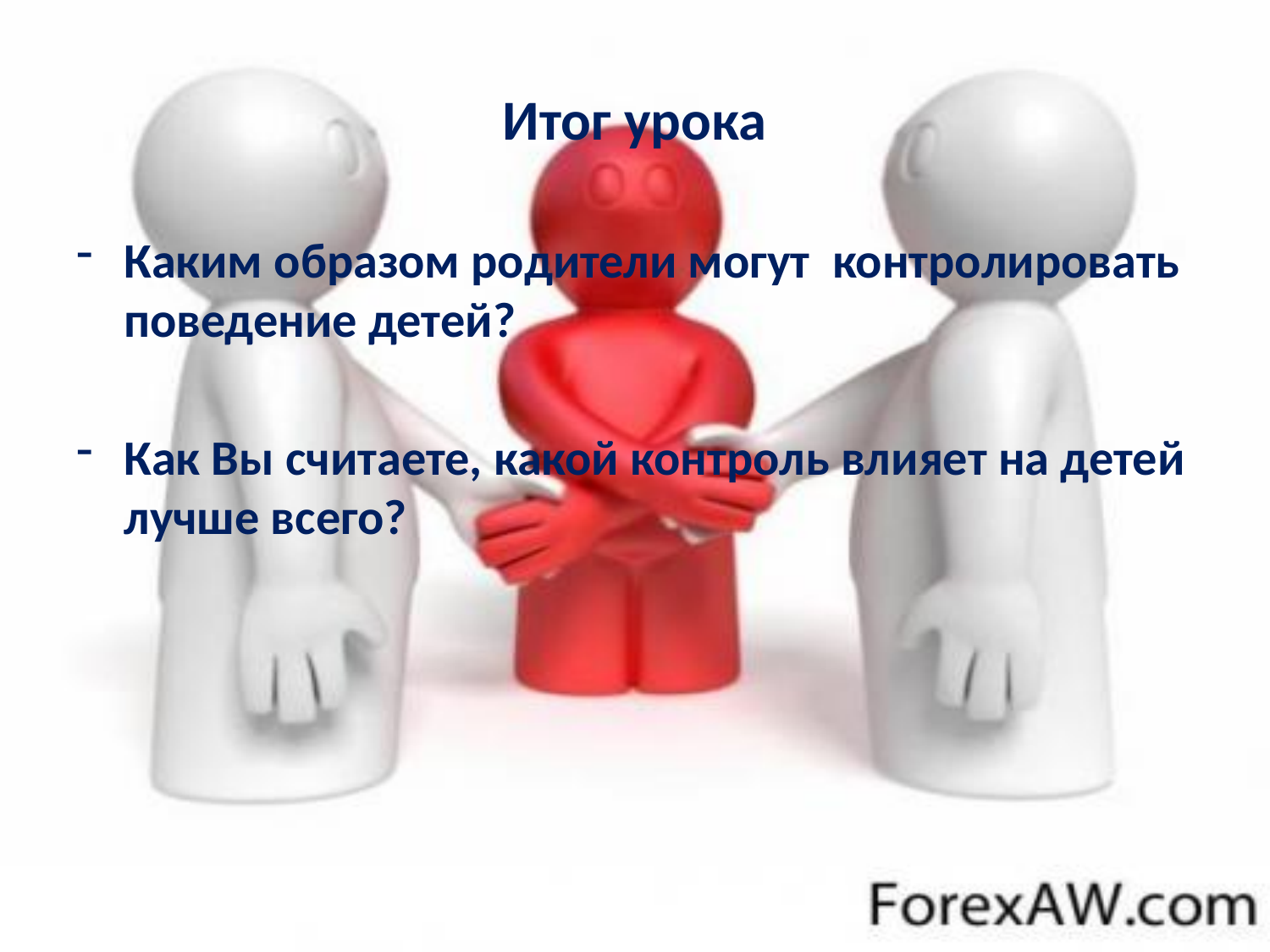

# Итог урока
Каким образом родители могут  контролировать поведение детей?

Как Вы считаете, какой контроль влияет на детей лучше всего?